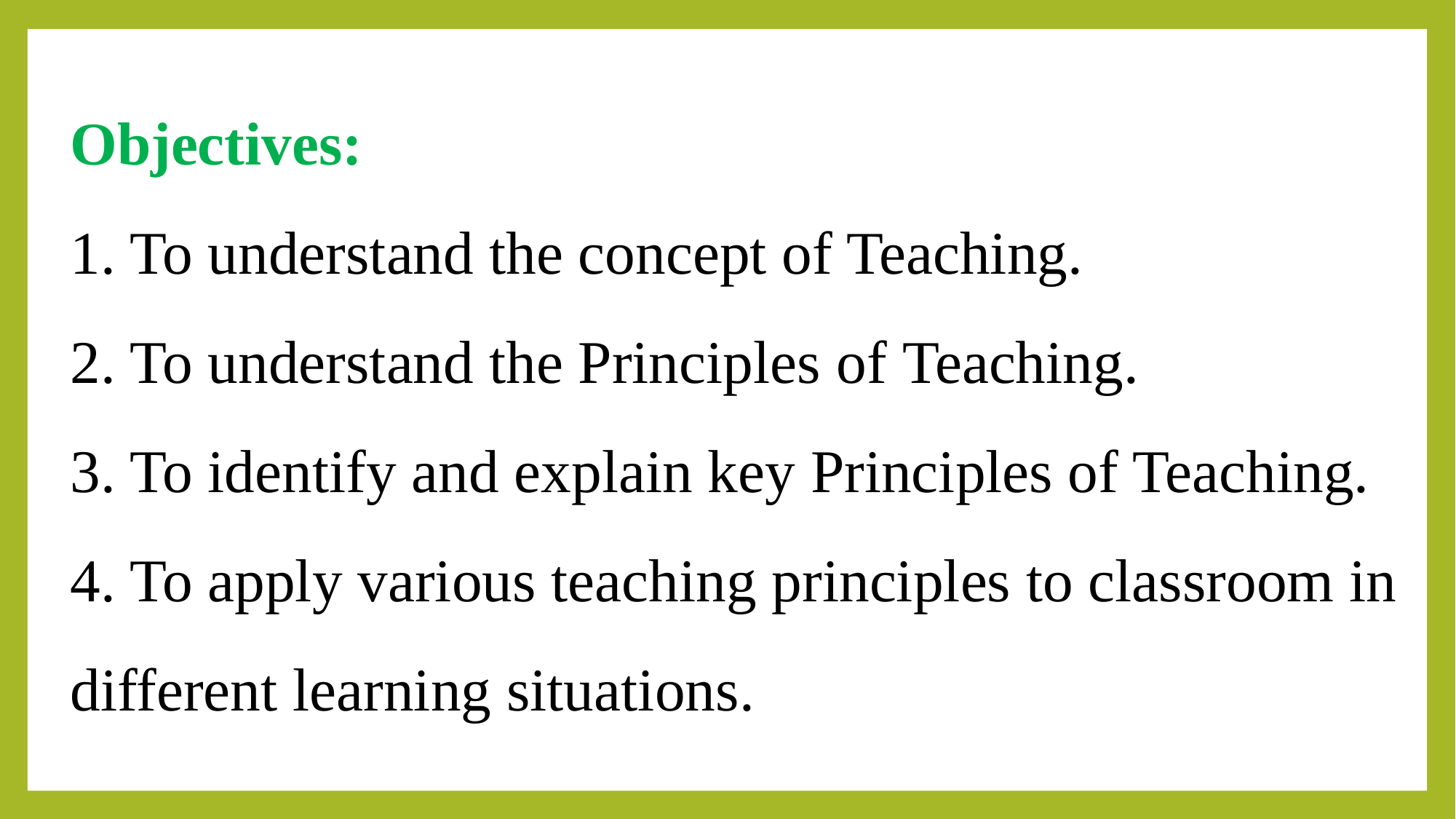

Objectives:
1. To understand the concept of Teaching.
2. To understand the Principles of Teaching.
3. To identify and explain key Principles of Teaching.
4. To apply various teaching principles to classroom in different learning situations.